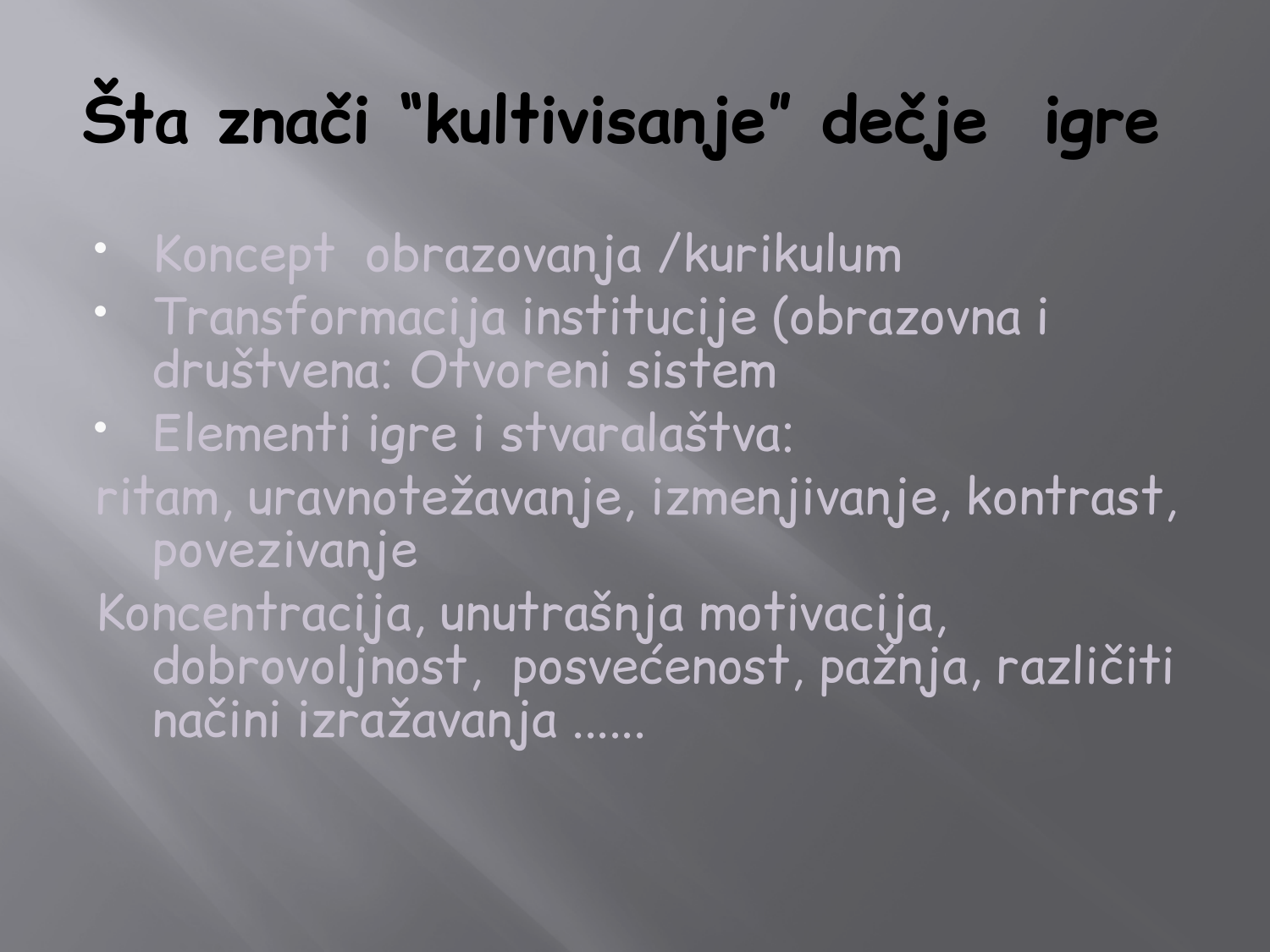

# Šta znači “kultivisanje” dečje  igre
Koncept  obrazovanja /kurikulum
Transformacija institucije (obrazovna i društvena: Otvoreni sistem
Elementi igre i stvaralaštva:
ritam, uravnotežavanje, izmenjivanje, kontrast, povezivanje
Koncentracija, unutrašnja motivacija, dobrovoljnost,  posvećenost, pažnja, različiti načini izražavanja ......